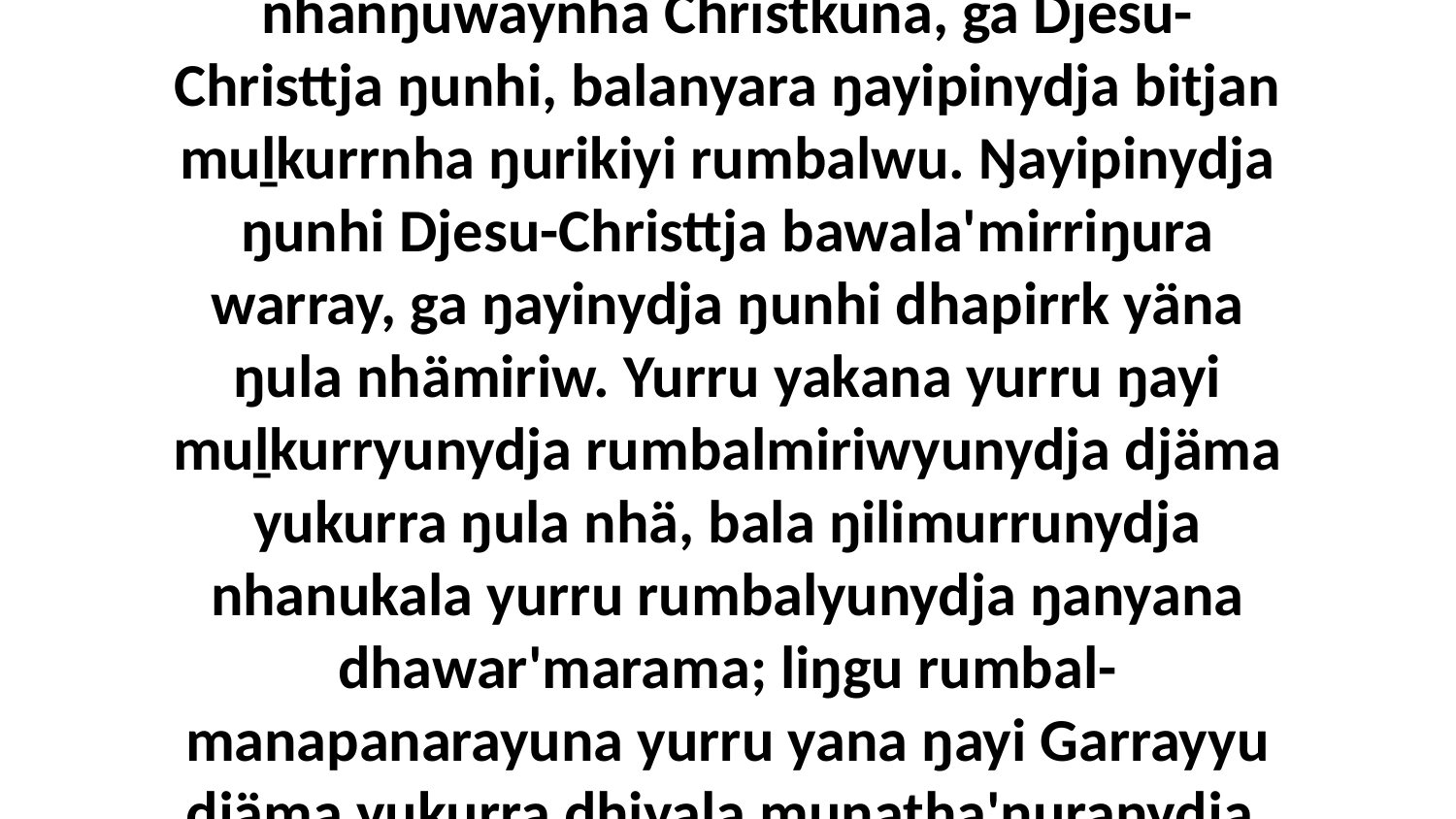

23 Liŋgu Godkunydja miṯtji yolŋu walala dhuwala balanyarana bitjan rumbalnha nhanŋuwaynha Christkuna, ga Djesu-Christtja ŋunhi, balanyara ŋayipinydja bitjan muḻkurrnha ŋurikiyi rumbalwu. Ŋayipinydja ŋunhi Djesu-Christtja bawala'mirriŋura warray, ga ŋayinydja ŋunhi dhapirrk yäna ŋula nhämiriw. Yurru yakana yurru ŋayi muḻkurryunydja rumbalmiriwyunydja djäma yukurra ŋula nhä, bala ŋilimurrunydja nhanukala yurru rumbalyunydja ŋanyana dhawar'marama; liŋgu rumbal-manapanarayuna yurru yana ŋayi Garrayyu djäma yukurra dhiyala munatha'ŋuranydja, ŋilimurruŋgalana goŋgurru yana, ga dhärukkurru ŋula nhäkurru.